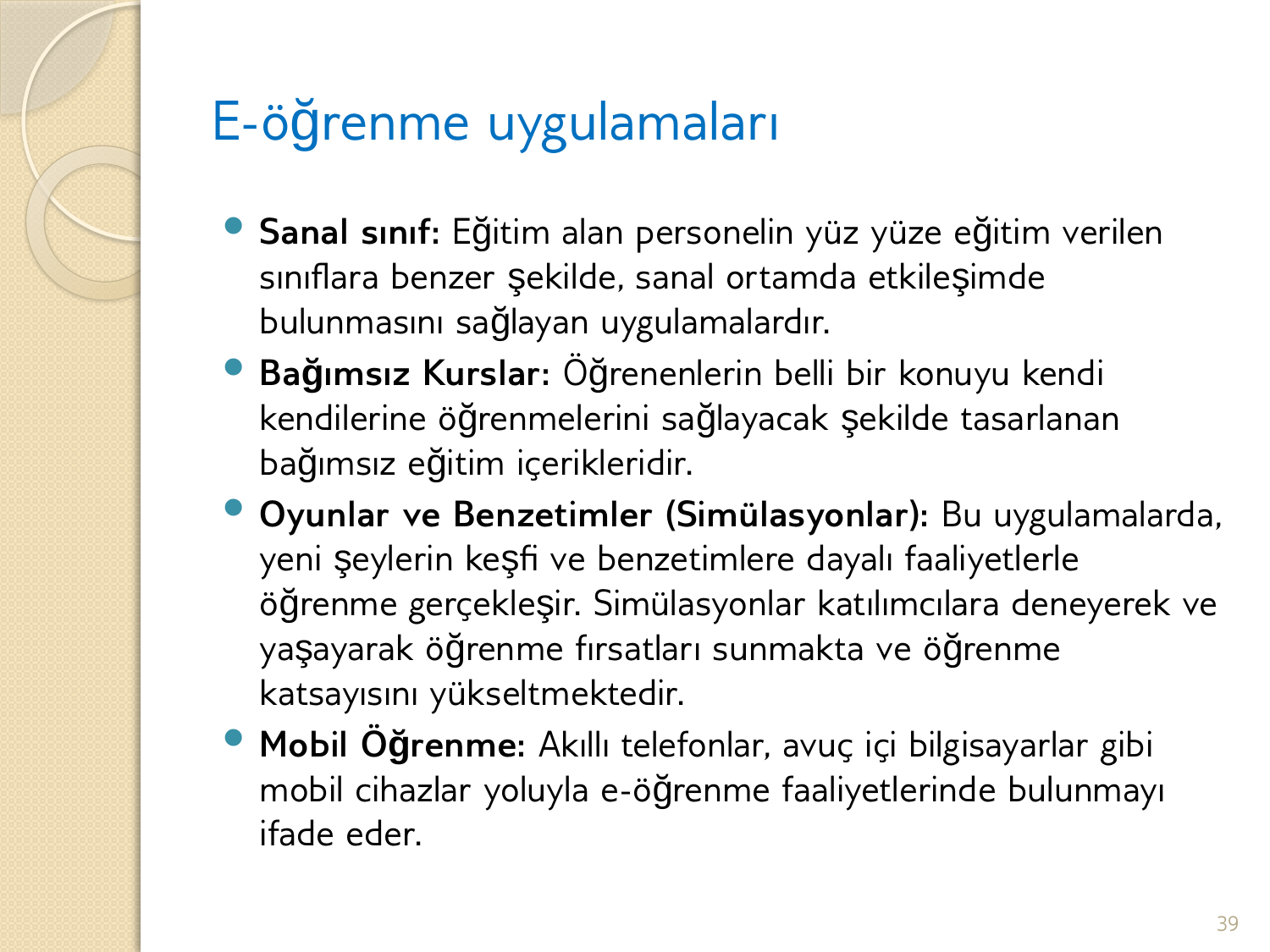

# E-öğrenme uygulamaları
Sanal sınıf: Eğitim alan personelin yüz yüze eğitim verilen sınıflara benzer şekilde, sanal ortamda etkileşimde bulunmasını sağlayan uygulamalardır.
Bağımsız Kurslar: Öğrenenlerin belli bir konuyu kendi kendilerine öğrenmelerini sağlayacak şekilde tasarlanan bağımsız eğitim içerikleridir.
Oyunlar ve Benzetimler (Simülasyonlar): Bu uygulamalarda, yeni şeylerin keşfi ve benzetimlere dayalı faaliyetlerle öğrenme gerçekleşir. Simülasyonlar katılımcılara deneyerek ve yaşayarak öğrenme fırsatları sunmakta ve öğrenme katsayısını yükseltmektedir.
Mobil Öğrenme: Akıllı telefonlar, avuç içi bilgisayarlar gibi mobil cihazlar yoluyla e-öğrenme faaliyetlerinde bulunmayı ifade eder.
39